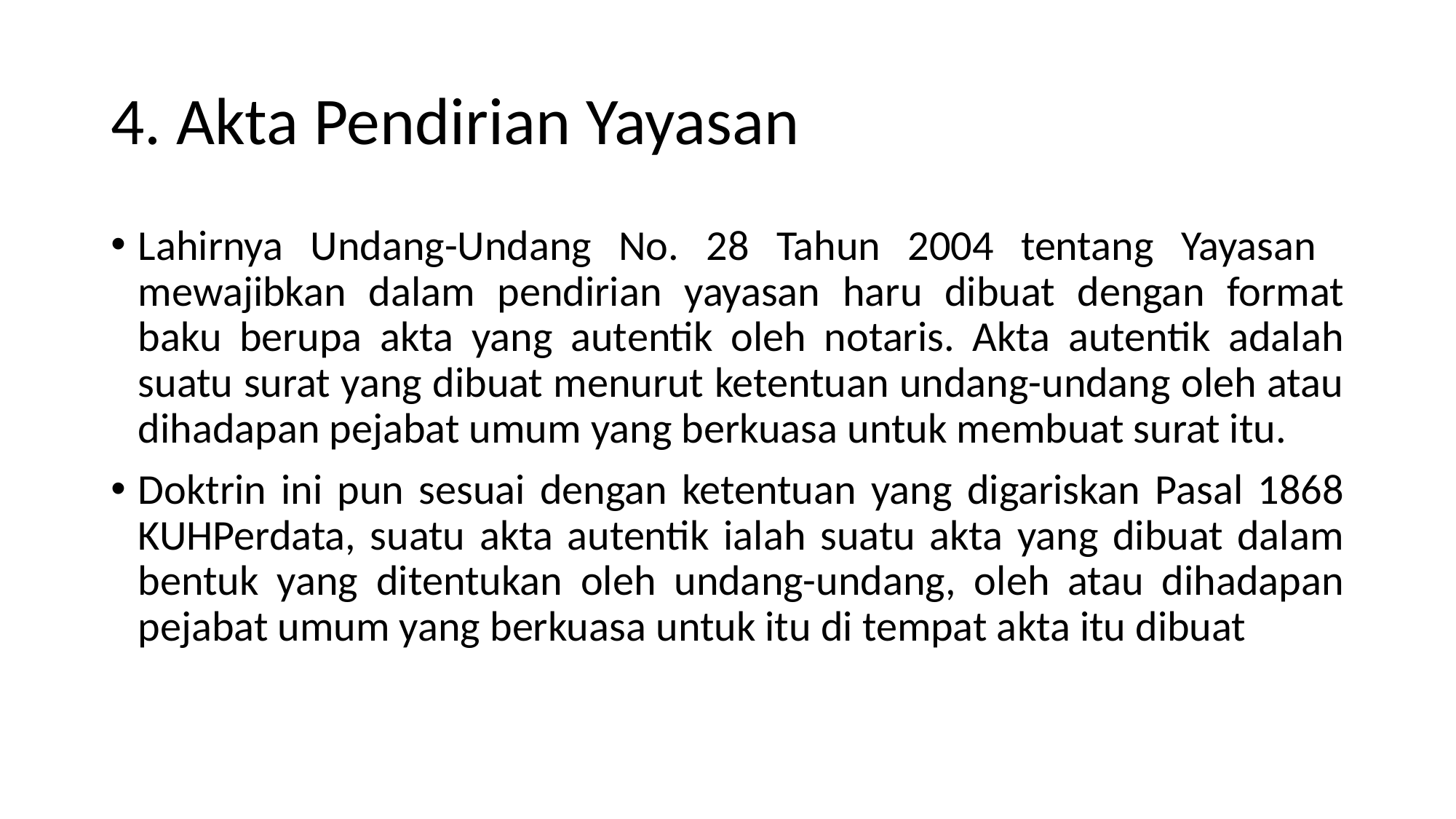

# 4. Akta Pendirian Yayasan
Lahirnya Undang-Undang No. 28 Tahun 2004 tentang Yayasan  mewajibkan dalam pendirian yayasan haru dibuat dengan format baku berupa akta yang autentik oleh notaris. Akta autentik adalah suatu surat yang dibuat menurut ketentuan undang-undang oleh atau dihadapan pejabat umum yang berkuasa untuk membuat surat itu.
Doktrin ini pun sesuai dengan ketentuan yang digariskan Pasal 1868 KUHPerdata, suatu akta autentik ialah suatu akta yang dibuat dalam bentuk yang ditentukan oleh undang-undang, oleh atau dihadapan pejabat umum yang berkuasa untuk itu di tempat akta itu dibuat